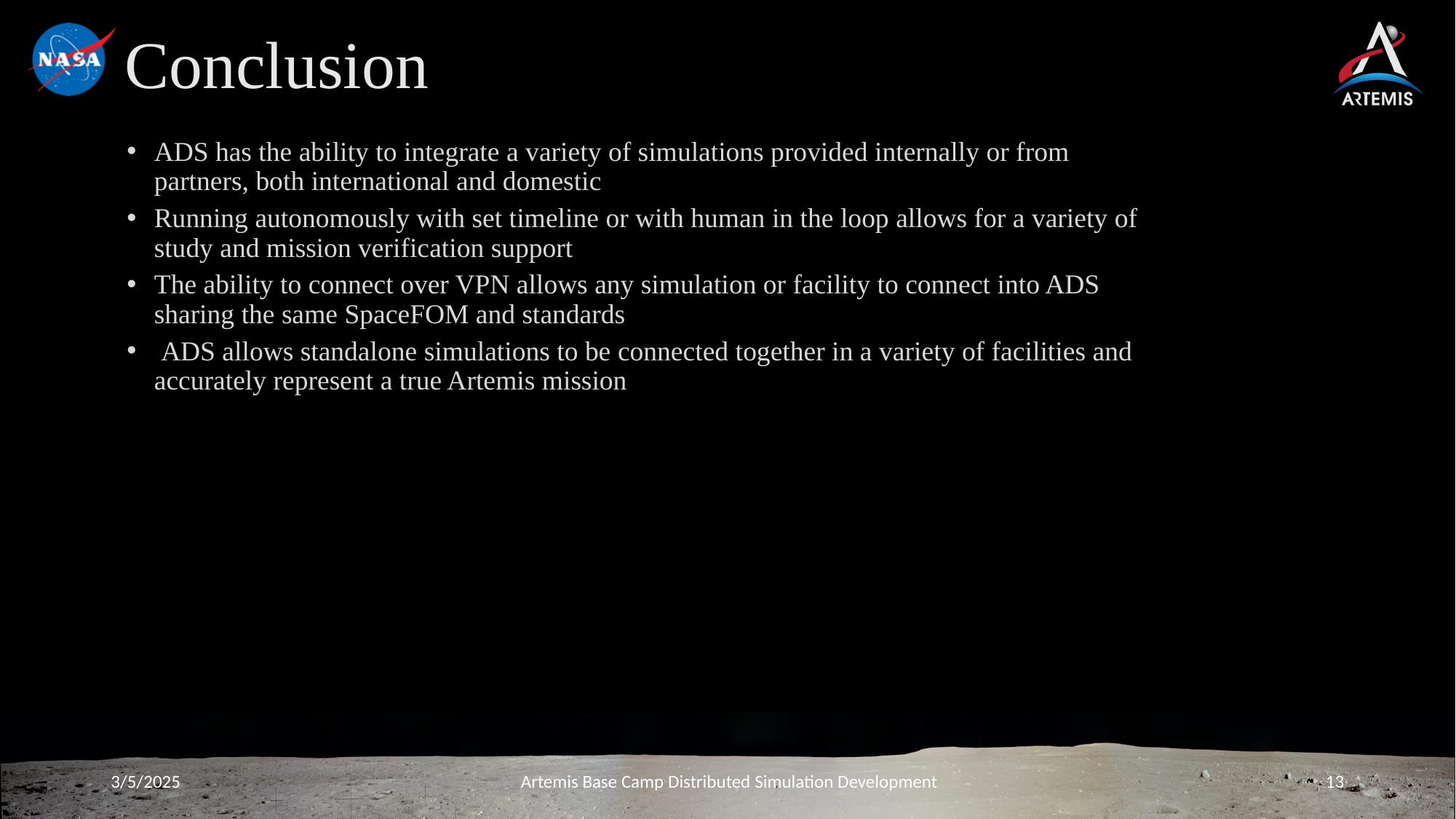

# Conclusion
ADS has the ability to integrate a variety of simulations provided internally or from partners, both international and domestic
Running autonomously with set timeline or with human in the loop allows for a variety of study and mission verification support
The ability to connect over VPN allows any simulation or facility to connect into ADS sharing the same SpaceFOM and standards
 ADS allows standalone simulations to be connected together in a variety of facilities and accurately represent a true Artemis mission

Artemis Base Camp Distributed Simulation Development
3/5/2025
13